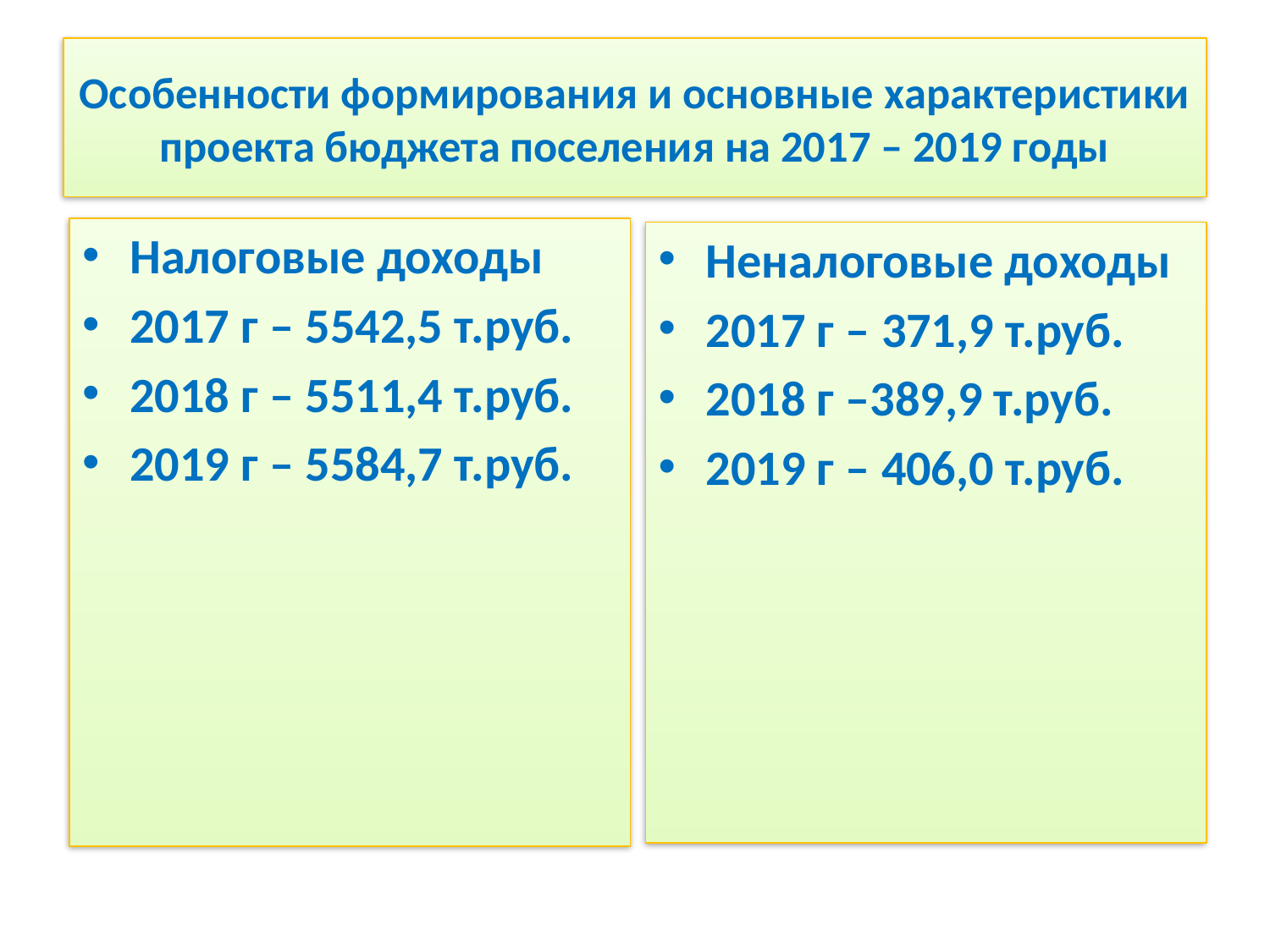

# Особенности формирования и основные характеристики проекта бюджета поселения на 2017 – 2019 годы
Налоговые доходы
2017 г – 5542,5 т.руб.
2018 г – 5511,4 т.руб.
2019 г – 5584,7 т.руб.
Неналоговые доходы
2017 г – 371,9 т.руб.
2018 г –389,9 т.руб.
2019 г – 406,0 т.руб.